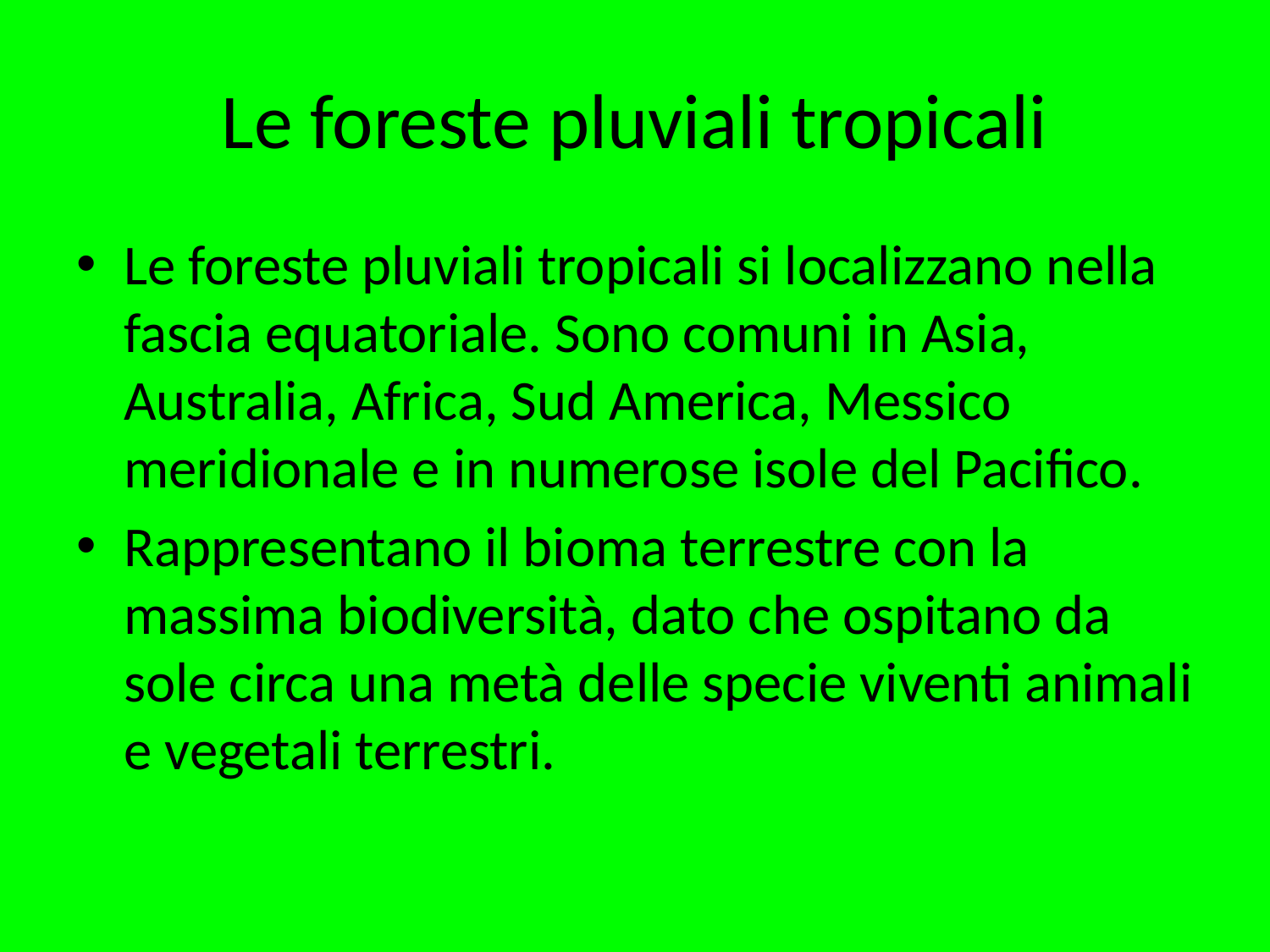

# Le foreste pluviali tropicali
Le foreste pluviali tropicali si localizzano nella fascia equatoriale. Sono comuni in Asia, Australia, Africa, Sud America, Messico meridionale e in numerose isole del Pacifico.
Rappresentano il bioma terrestre con la massima biodiversità, dato che ospitano da sole circa una metà delle specie viventi animali e vegetali terrestri.